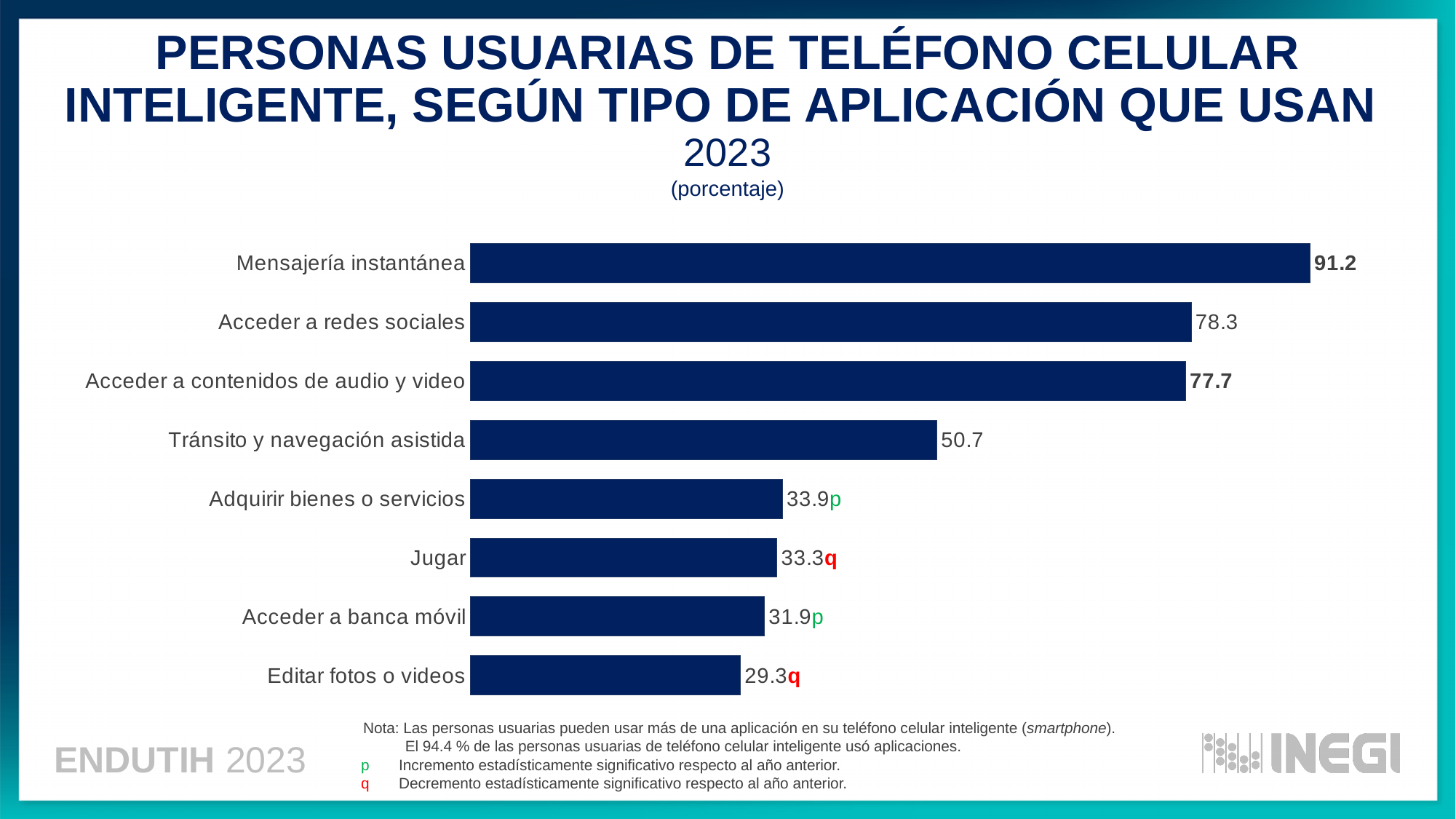

PERSONAS USUARIAS DE TELÉFONO CELULAR INTELIGENTE, SEGÚN TIPO DE APLICACIÓN QUE USAN
2023
(porcentaje)

### Chart

| Category | 2023 |
|---|---|
| Editar fotos o videos | 29.33745114507009 |
| Acceder a banca móvil | 31.94784763595207 |
| Jugar | 33.318010130482115 |
| Adquirir bienes o servicios | 33.88990566679209 |
| Tránsito y navegación asistida | 50.69407845411818 |
| Acceder a contenidos de audio y video | 77.73487772796423 |
| Acceder a redes sociales | 78.33602479582721 |
| Mensajería instantánea | 91.23748869064153 |
Nota: Las personas usuarias pueden usar más de una aplicación en su teléfono celular inteligente (smartphone).
          El 94.4 % de las personas usuarias de teléfono celular inteligente usó aplicaciones.
p       Incremento estadísticamente significativo respecto al año anterior.
q       Decremento estadísticamente significativo respecto al año anterior.